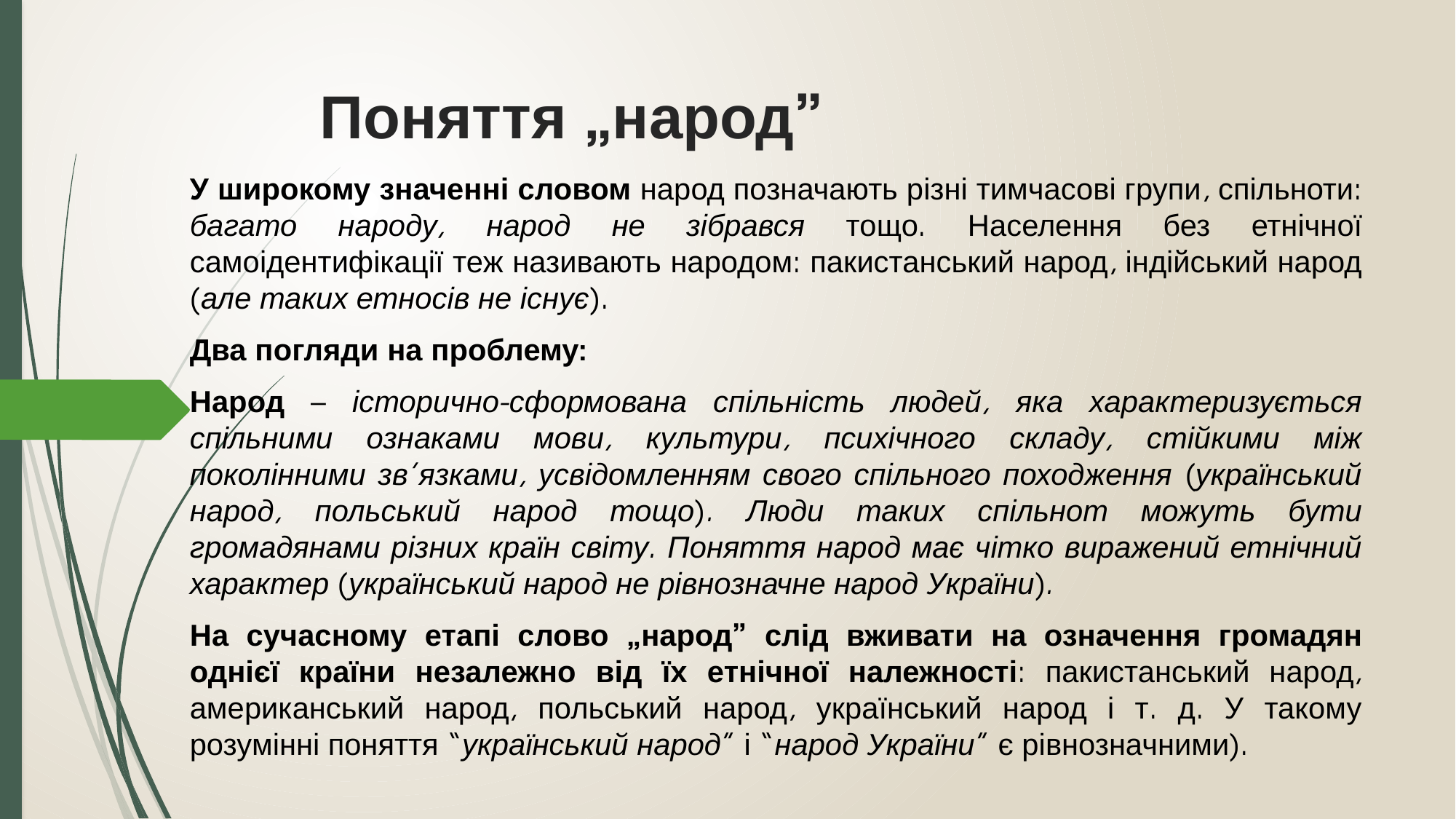

# Поняття „народ”
У широкому значенні словом народ позначають різні тимчасові групи, спільноти: багато народу, народ не зібрався тощо. Населення без етнічної самоідентифікації теж називають народом: пакистанський народ, індійський народ (але таких етносів не існує).
Два погляди на проблему:
Народ – історично-сформована спільність людей, яка характеризується спільними ознаками мови, культури, психічного складу, стійкими між поколінними зв’язками, усвідомленням свого спільного походження (український народ, польський народ тощо). Люди таких спільнот можуть бути громадянами різних країн світу. Поняття народ має чітко виражений етнічний характер (український народ не рівнозначне народ України).
На сучасному етапі слово „народ” слід вживати на означення громадян однієї країни незалежно від їх етнічної належності: пакистанський народ, американський народ, польський народ, український народ і т. д. У такому розумінні поняття “український народ” і “народ України” є рівнозначними).